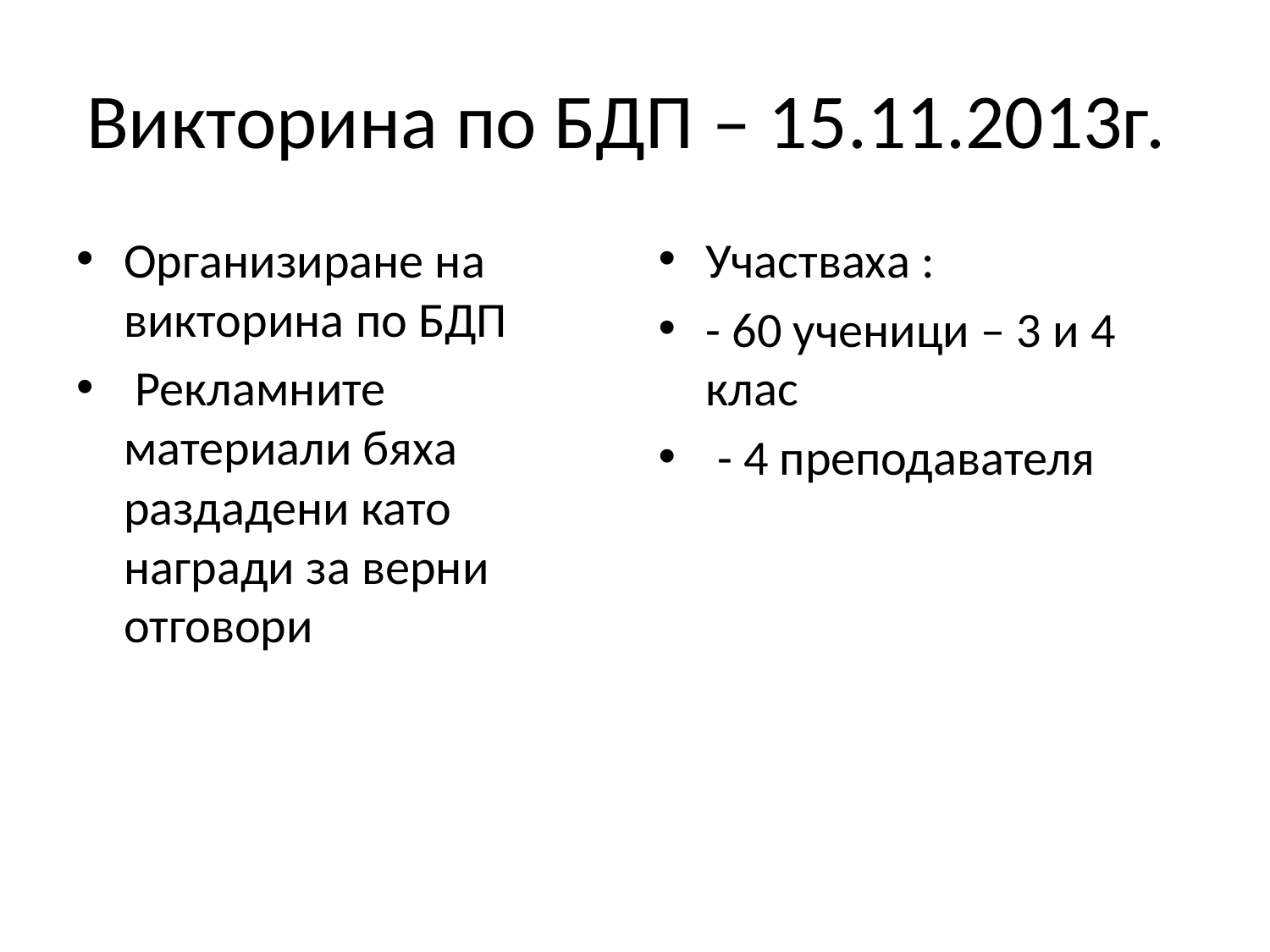

# Викторина по БДП – 15.11.2013г.
Организиране на викторина по БДП
 Рекламните материали бяха раздадени като награди за верни отговори
Участваха :
- 60 ученици – 3 и 4 клас
 - 4 преподавателя